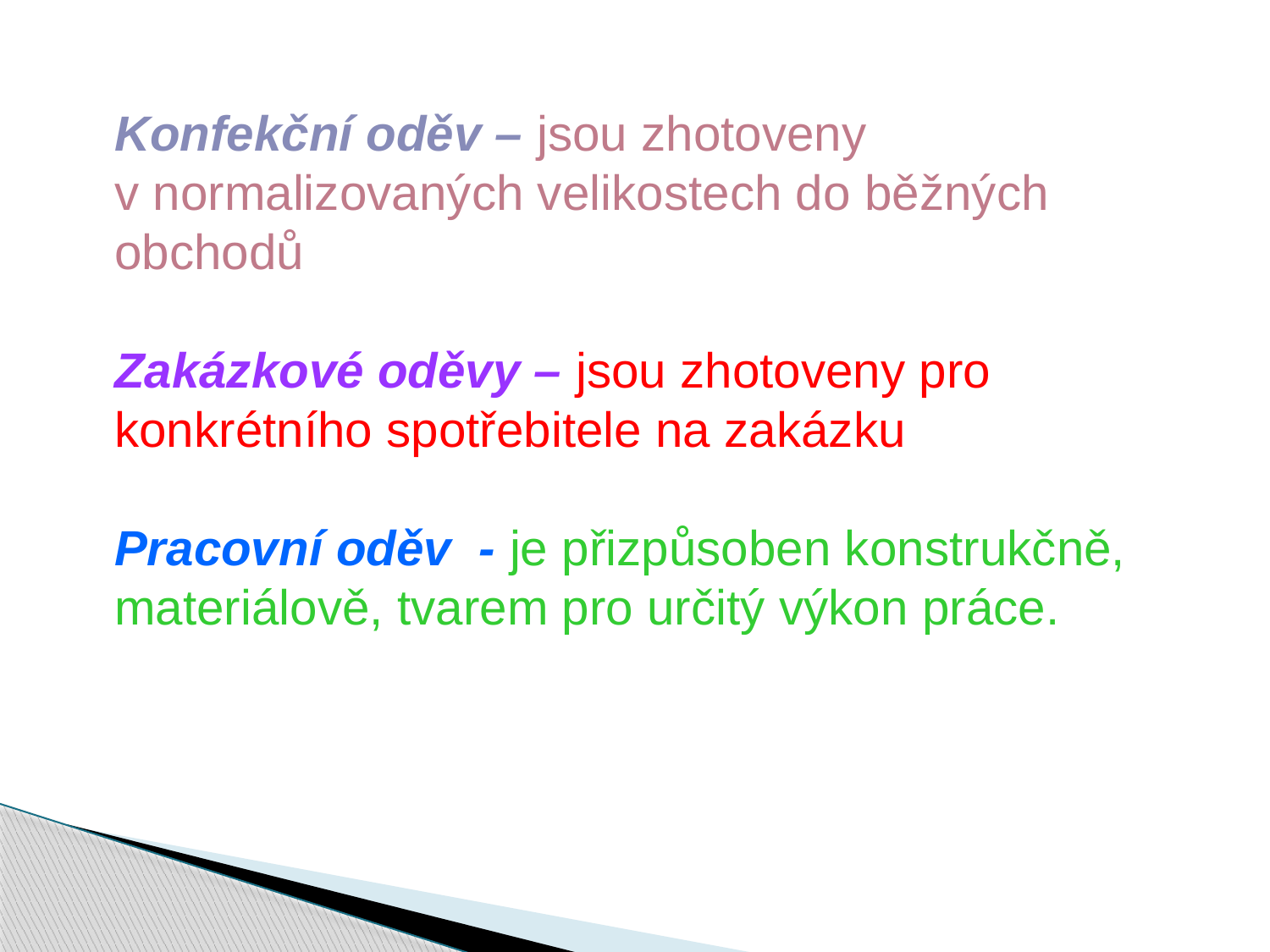

Konfekční oděv – jsou zhotoveny
v normalizovaných velikostech do běžných
obchodů

Zakázkové oděvy – jsou zhotoveny pro
konkrétního spotřebitele na zakázku

Pracovní oděv  - je přizpůsoben konstrukčně,
materiálově, tvarem pro určitý výkon práce.